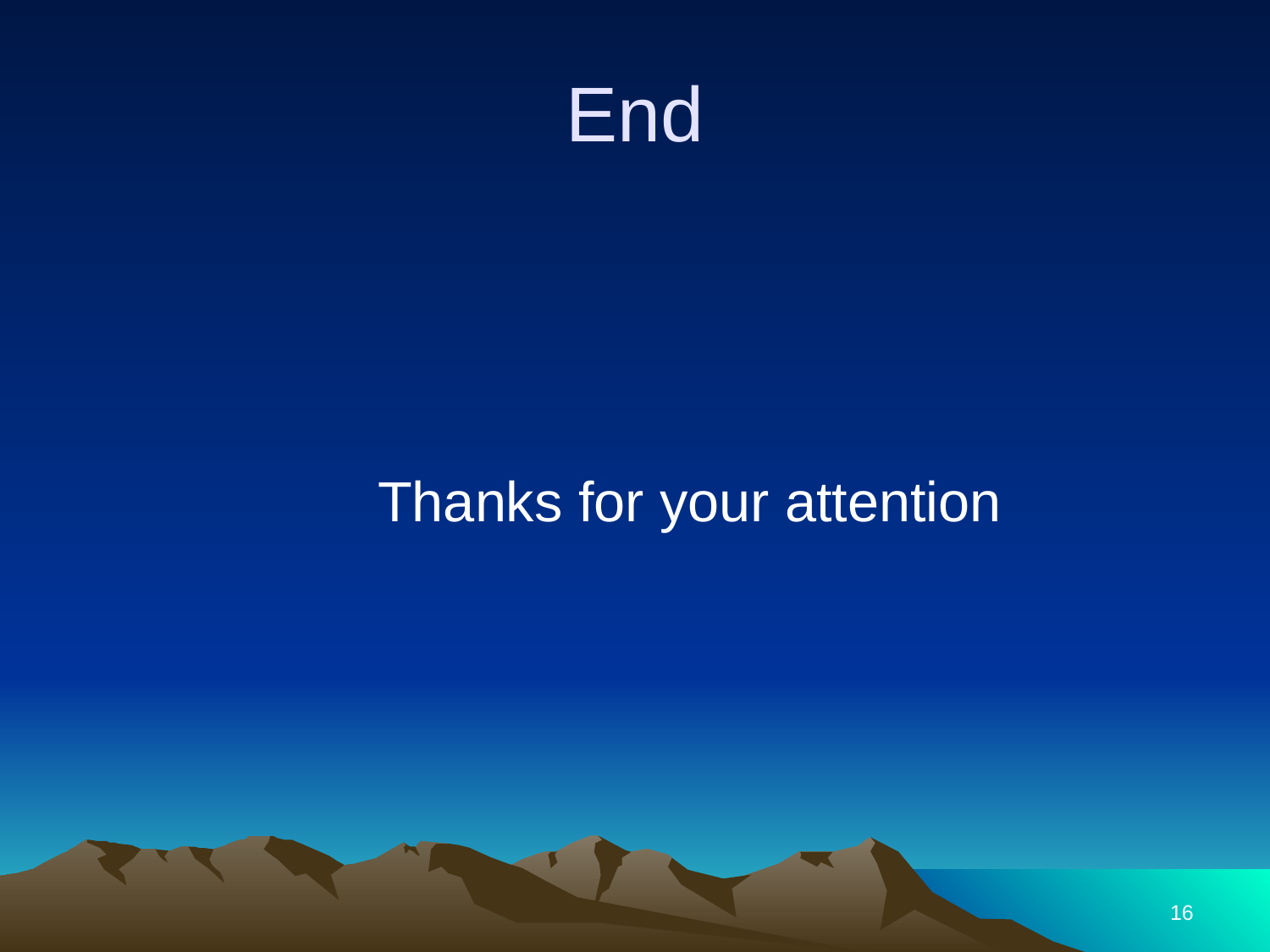

# End

			Thanks for your attention
16